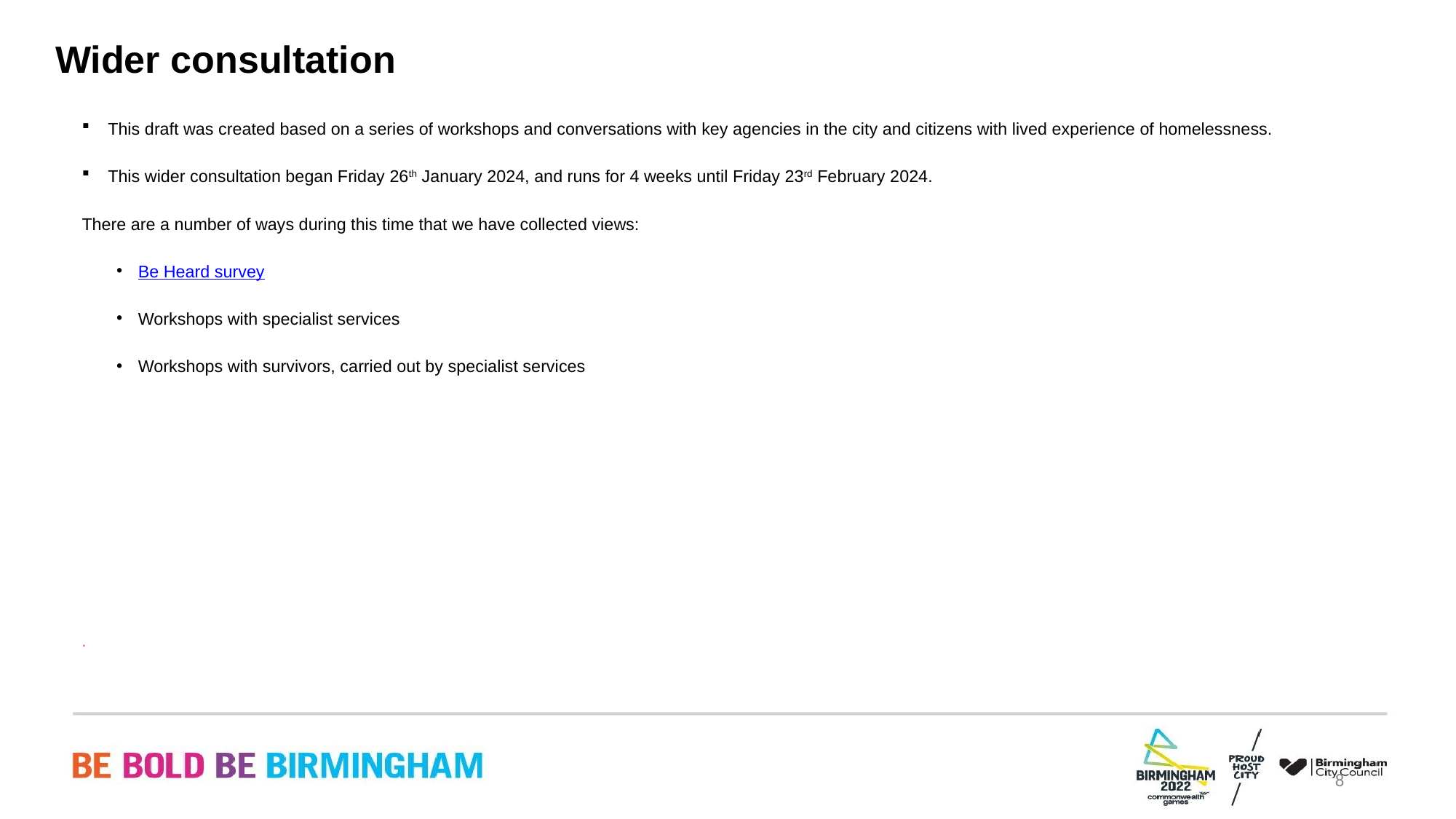

Wider consultation

This draft was created based on a series of workshops and conversations with key agencies in the city and citizens with lived experience of homelessness.

This wider consultation began Friday 26th January 2024, and runs for 4 weeks until Friday 23rd February 2024.

There are a number of ways during this time that we have collected views:

Be Heard survey

Workshops with specialist services

Workshops with survivors, carried out by specialist services

.

8